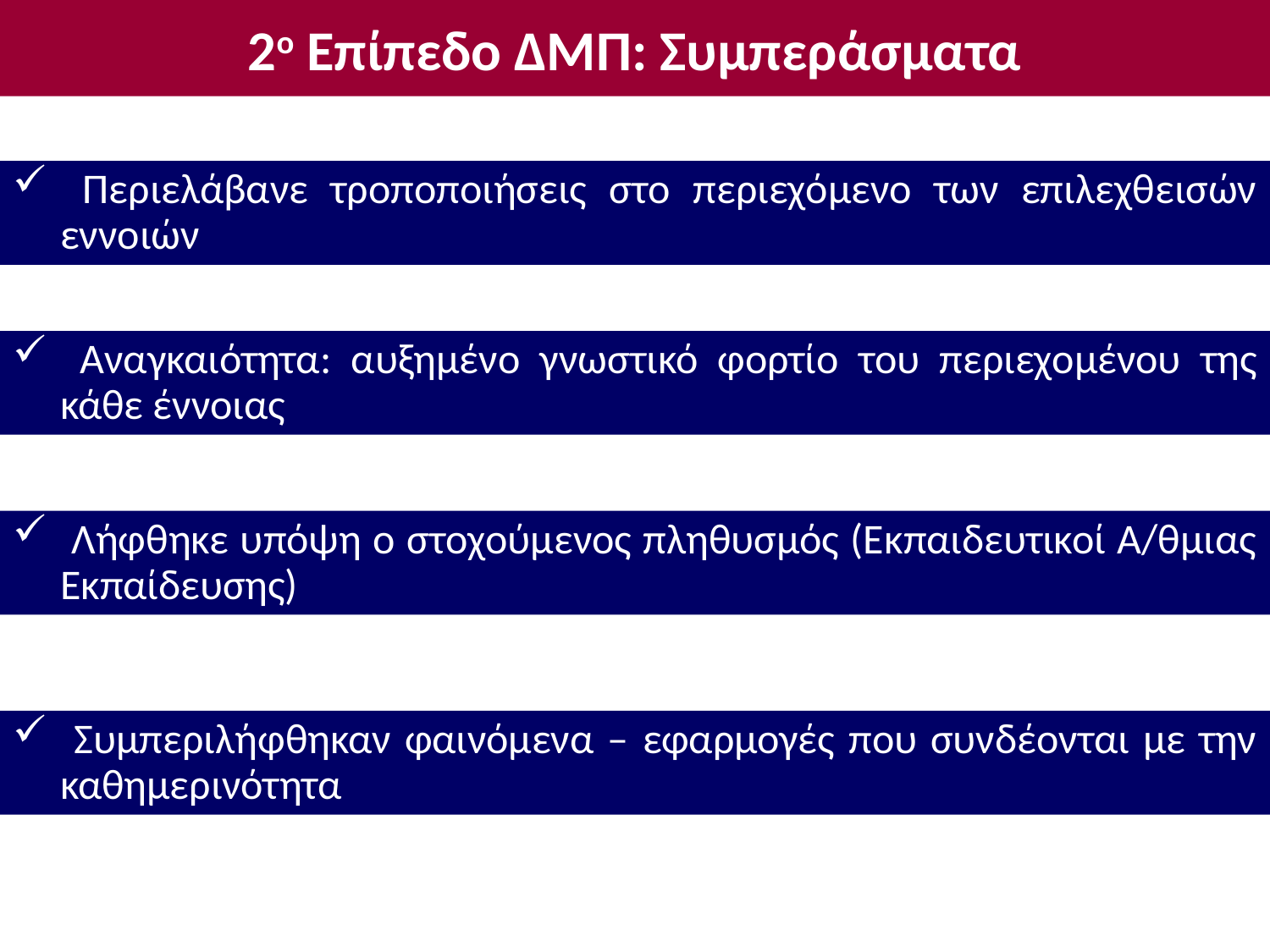

2ο Επίπεδο ΔΜΠ: Συμπεράσματα
 Περιελάβανε τροποποιήσεις στο περιεχόμενο των επιλεχθεισών εννοιών
 Αναγκαιότητα: αυξημένο γνωστικό φορτίο του περιεχομένου της κάθε έννοιας
 Λήφθηκε υπόψη ο στοχούμενος πληθυσμός (Εκπαιδευτικοί Α/θμιας Εκπαίδευσης)
 Συμπεριλήφθηκαν φαινόμενα – εφαρμογές που συνδέονται με την καθημερινότητα